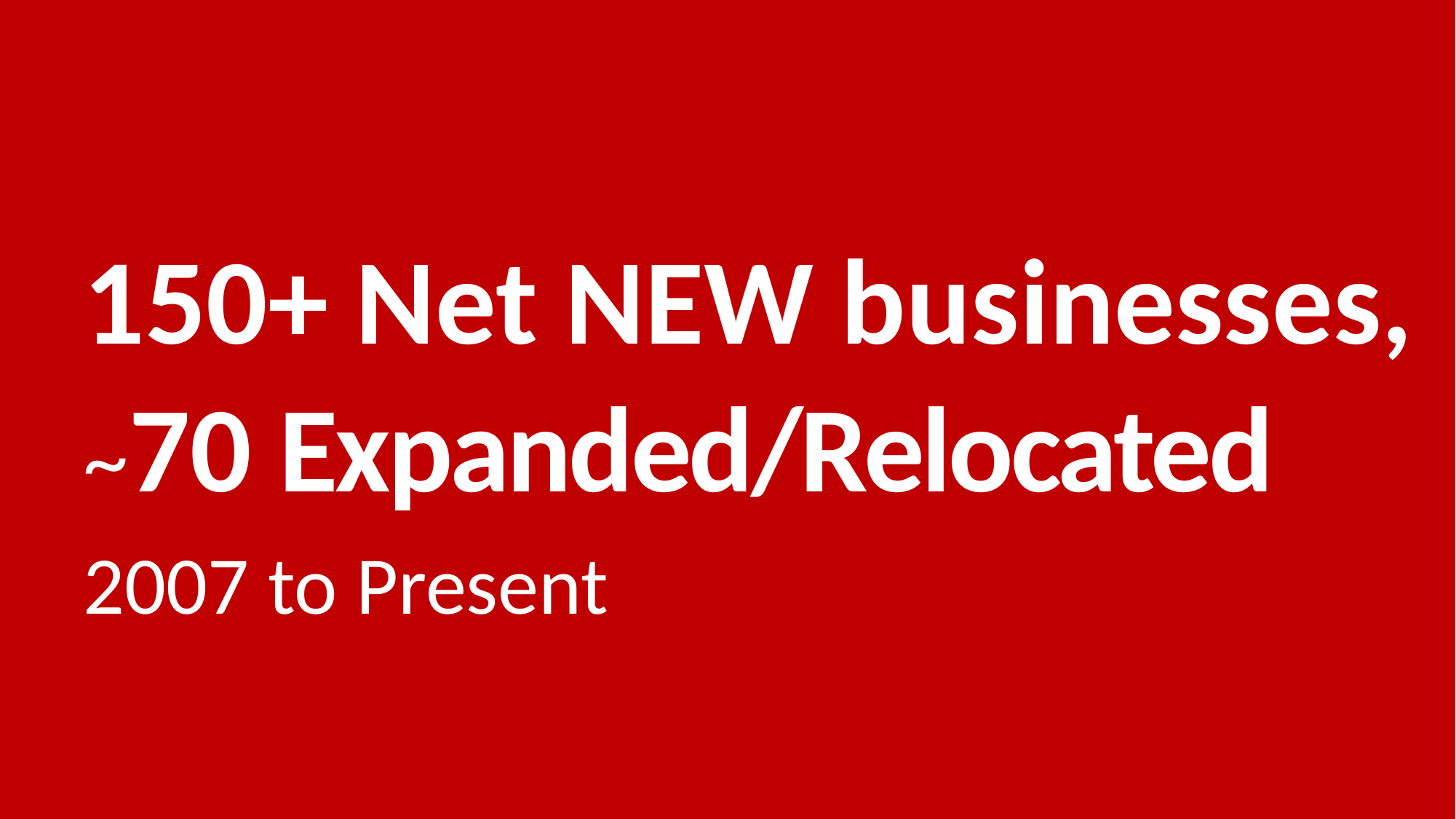

150+ Net NEW businesses,
~70 Expanded/Relocated
2007 to Present